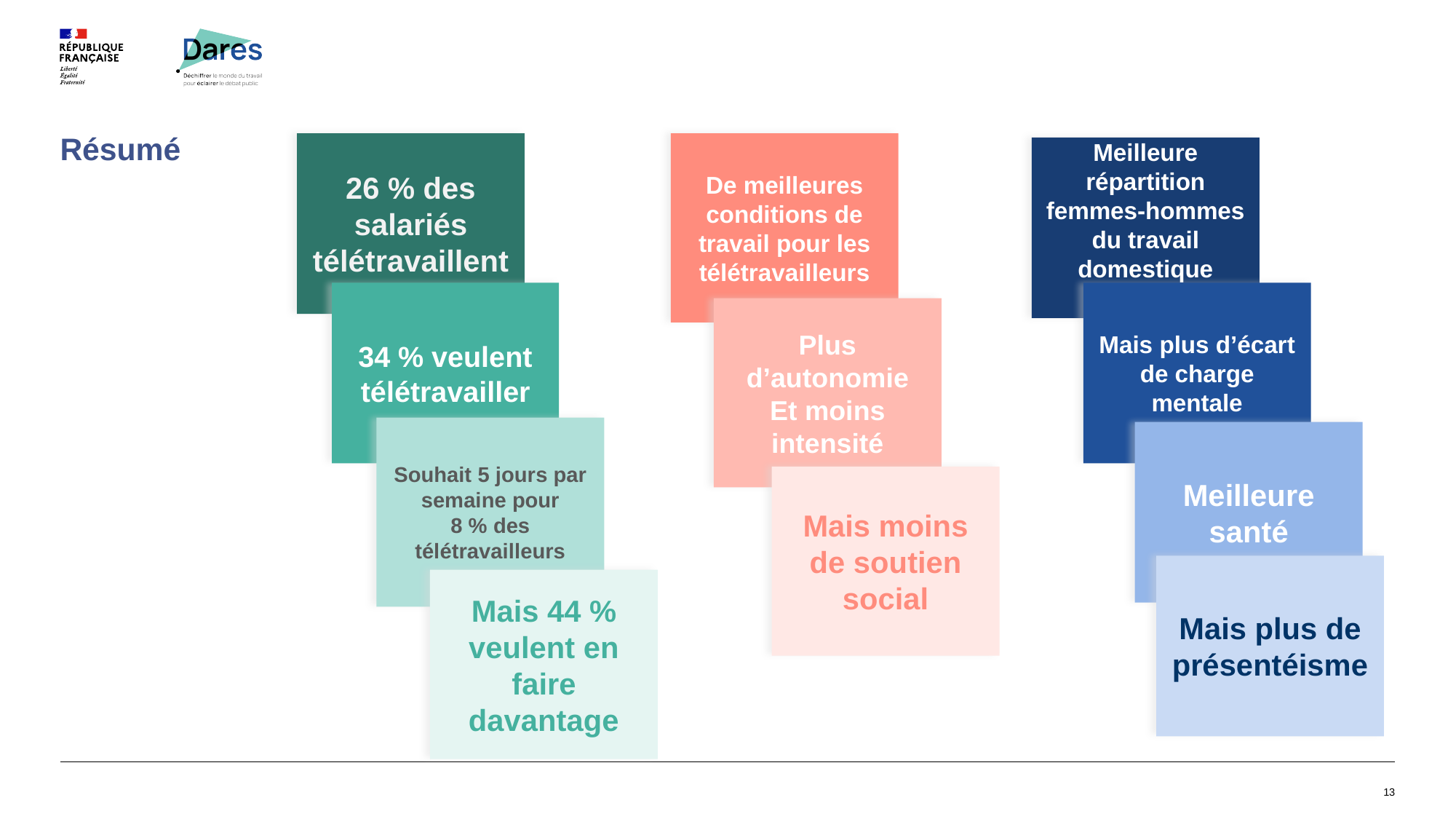

26 % des salariés télétravaillent
De meilleures conditions de travail pour les télétravailleurs
Résumé

Meilleure répartition femmes-hommes du travail domestique

34 % veulent télétravailler
Mais plus d’écart de charge mentale
Plus d’autonomie
Et moins intensité
Souhait 5 jours par semaine pour
8 % des télétravailleurs
Meilleure santé
Mais moins de soutien social
Mais plus de présentéisme
Mais 44 % veulent en faire davantage
Septembre 2019
Les métiers du nettoyage
13